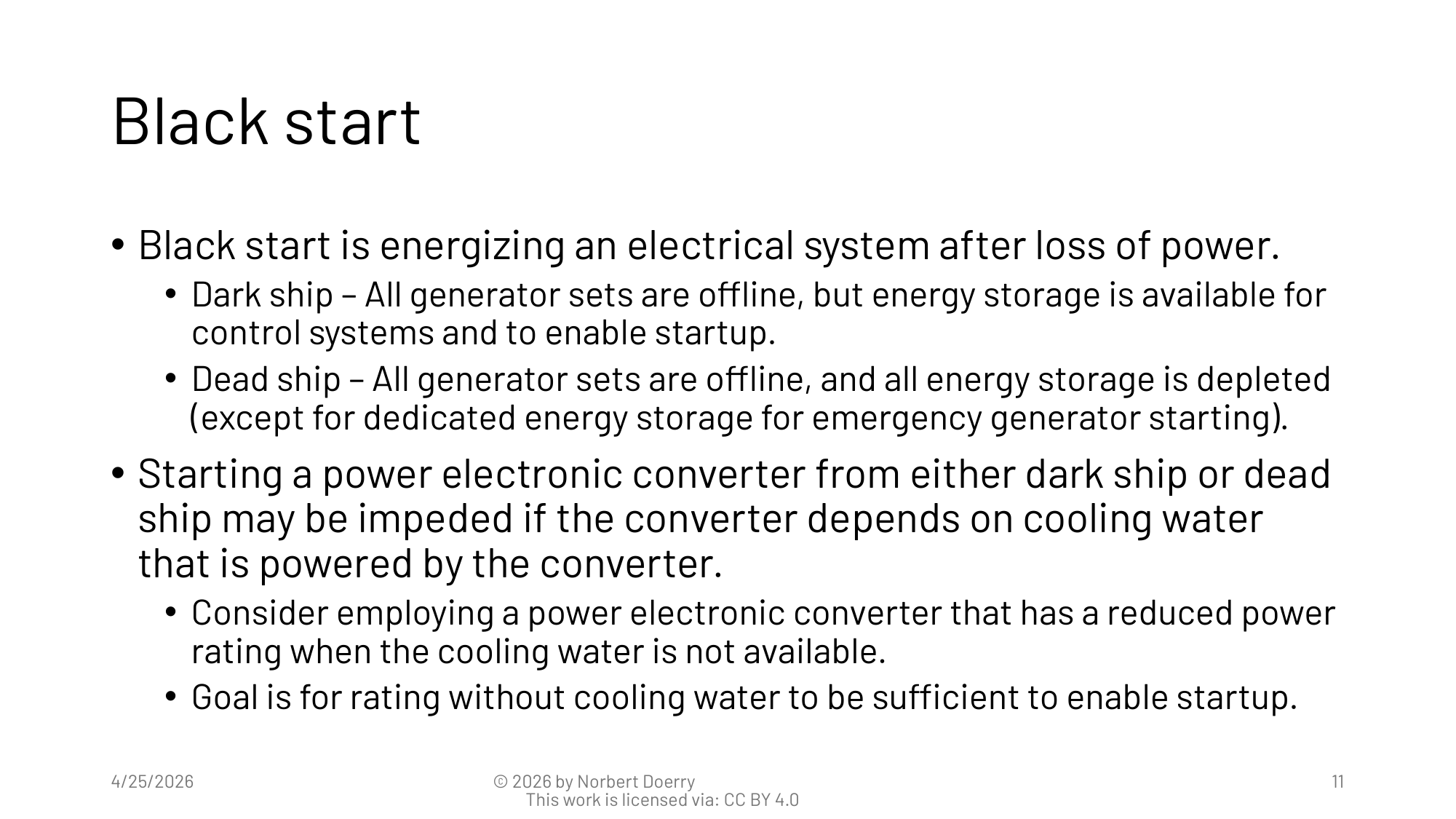

# Black start
Black start is energizing an electrical system after loss of power.
Dark ship – All generator sets are offline, but energy storage is available for control systems and to enable startup.
Dead ship – All generator sets are offline, and all energy storage is depleted (except for dedicated energy storage for emergency generator starting).
Starting a power electronic converter from either dark ship or dead ship may be impeded if the converter depends on cooling water that is powered by the converter.
Consider employing a power electronic converter that has a reduced power rating when the cooling water is not available.
Goal is for rating without cooling water to be sufficient to enable startup.
4/25/2026
© 2026 by Norbert Doerry                                                                                  This work is licensed via: CC BY 4.0
11